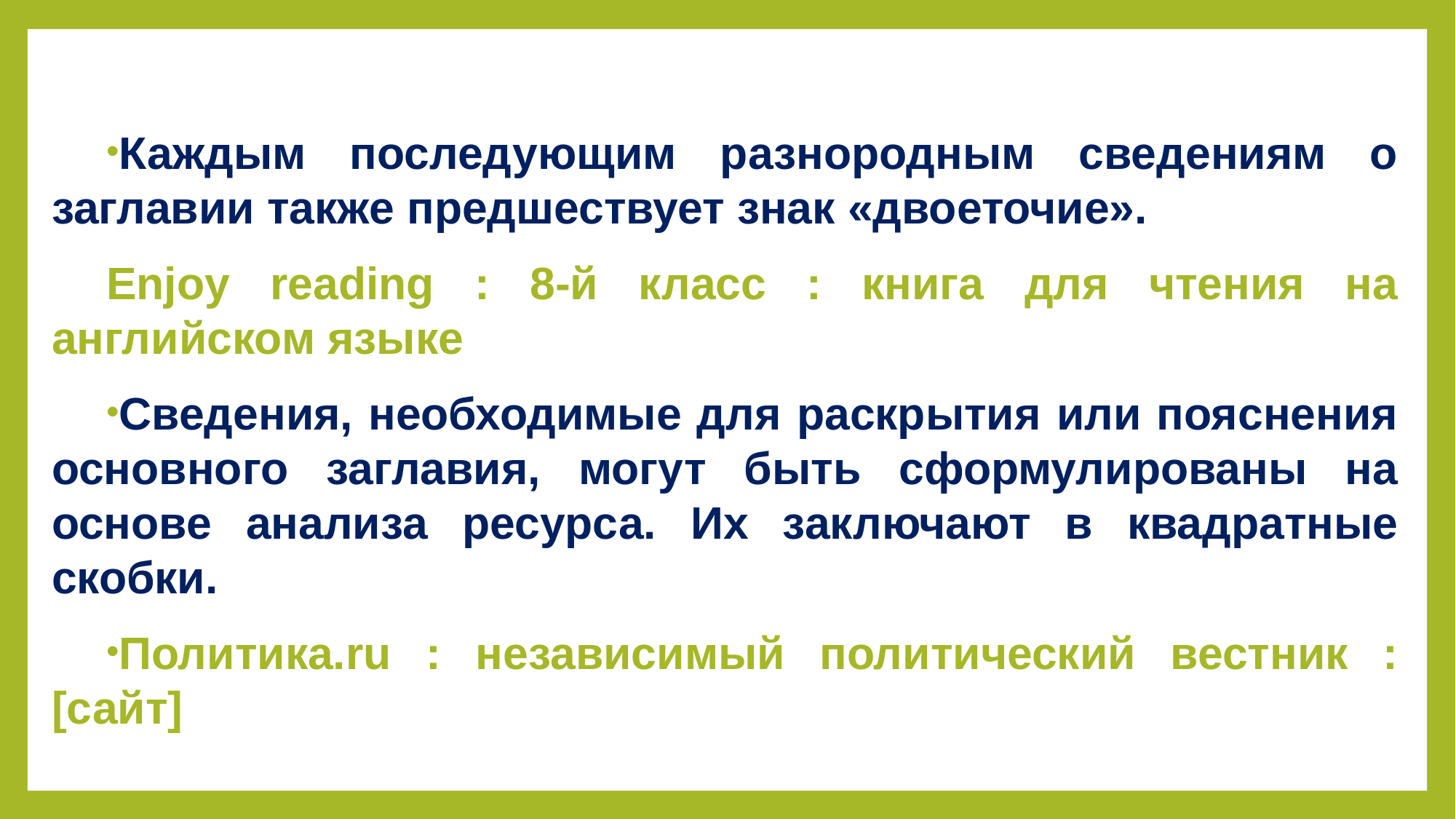

Каждым последующим разнородным сведениям о заглавии также предшествует знак «двоеточие».
Enjoy reading : 8-й класс : книга для чтения на английском языке
Сведения, необходимые для раскрытия или пояснения основного заглавия, могут быть сформулированы на основе анализа ресурса. Их заключают в квадратные скобки.
Политика.ru : независимый политический вестник : [сайт]